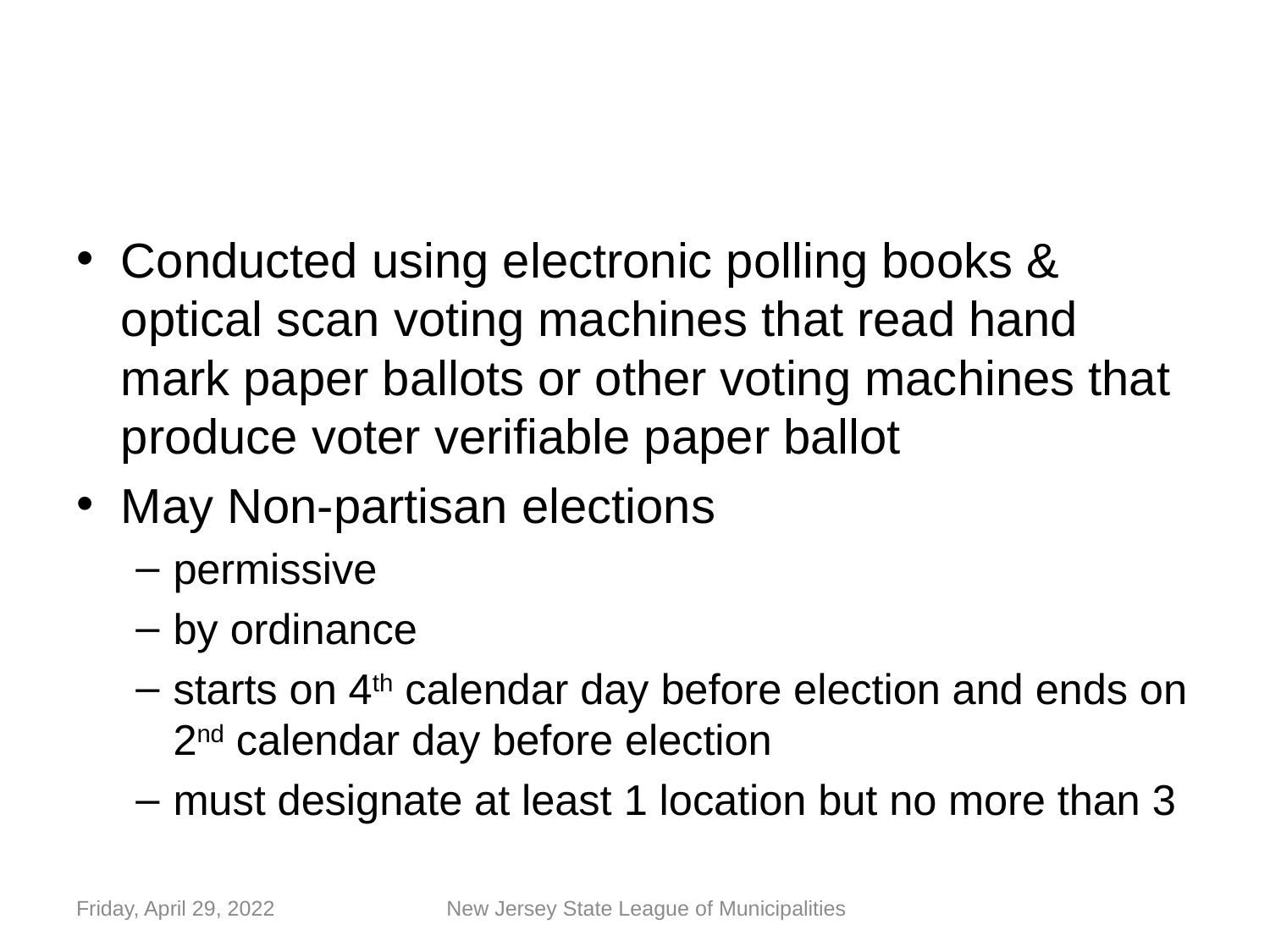

#
Conducted using electronic polling books & optical scan voting machines that read hand mark paper ballots or other voting machines that produce voter verifiable paper ballot
May Non-partisan elections
permissive
by ordinance
starts on 4th calendar day before election and ends on 2nd calendar day before election
must designate at least 1 location but no more than 3
Friday, April 29, 2022
New Jersey State League of Municipalities